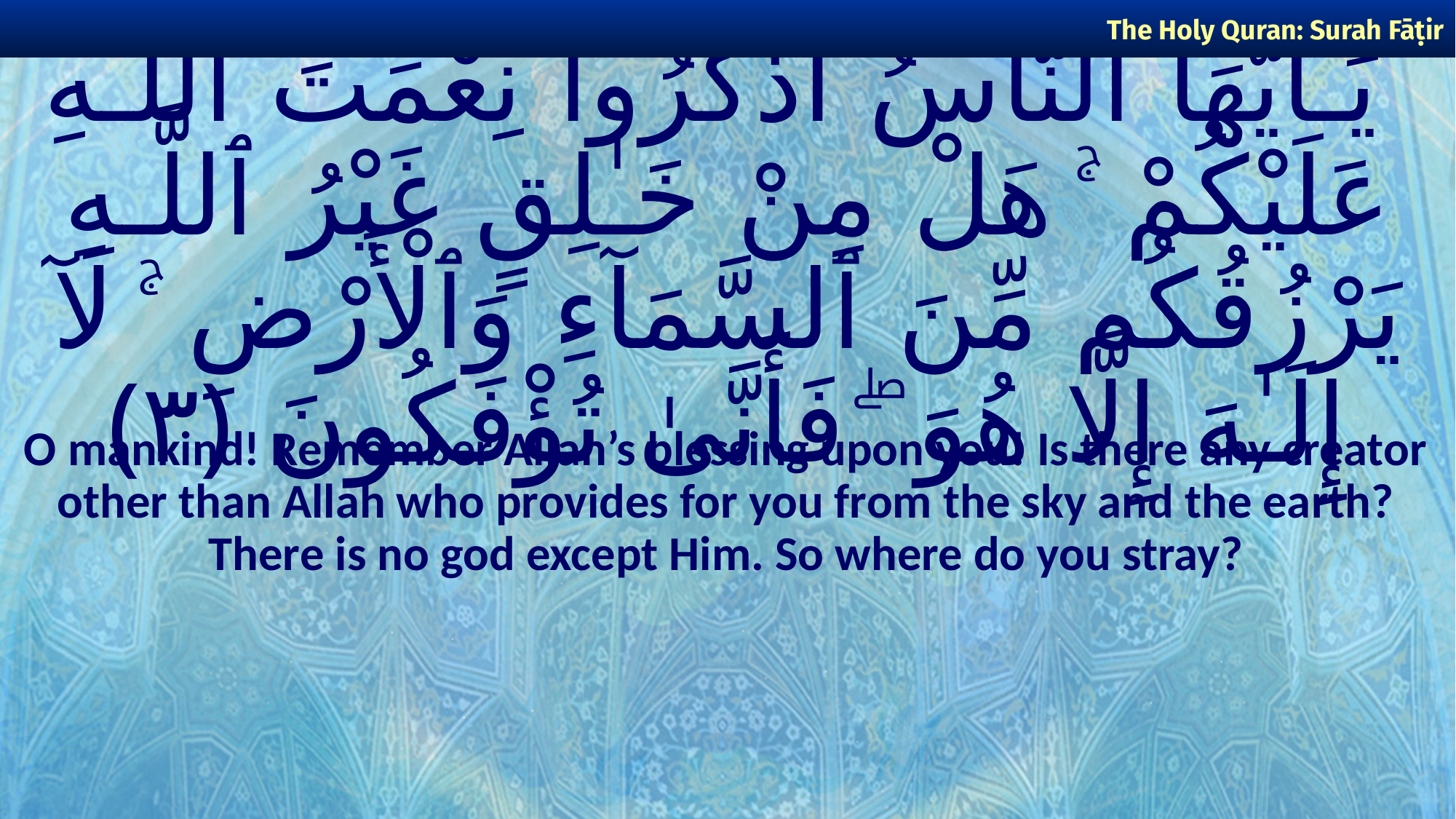

The Holy Quran: Surah Fāṭir
# يَـٰٓأَيُّهَا ٱلنَّاسُ ٱذْكُرُوا۟ نِعْمَتَ ٱللَّـهِ عَلَيْكُمْ ۚ هَلْ مِنْ خَـٰلِقٍ غَيْرُ ٱللَّـهِ يَرْزُقُكُم مِّنَ ٱلسَّمَآءِ وَٱلْأَرْضِ ۚ لَآ إِلَـٰهَ إِلَّا هُوَ ۖ فَأَنَّىٰ تُؤْفَكُونَ ﴿٣﴾
O mankind! Remember Allah’s blessing upon you! Is there any creator other than Allah who provides for you from the sky and the earth? There is no god except Him. So where do you stray?